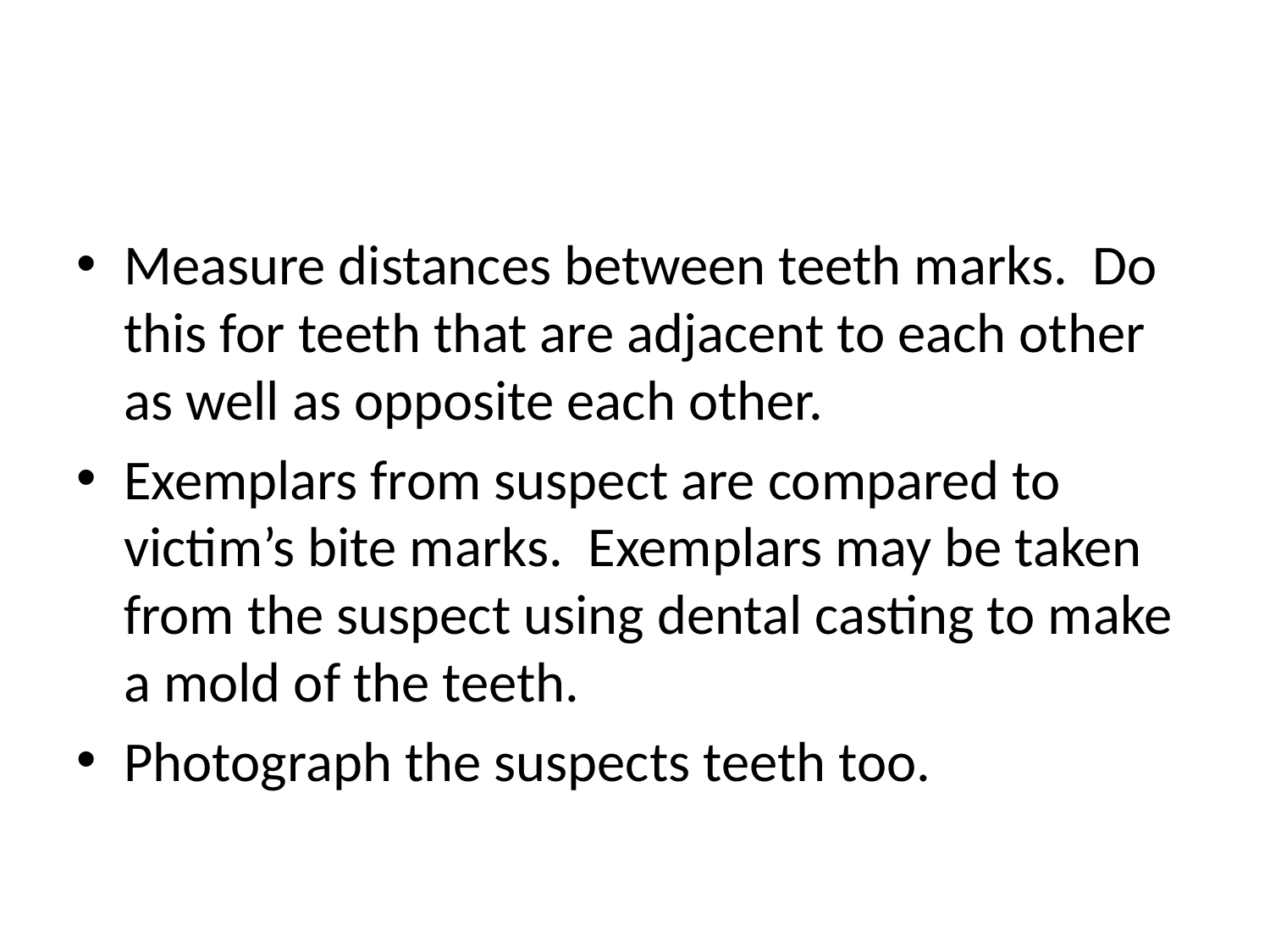

#
Measure distances between teeth marks.  Do this for teeth that are adjacent to each other as well as opposite each other.
Exemplars from suspect are compared to victim’s bite marks.  Exemplars may be taken from the suspect using dental casting to make a mold of the teeth.
Photograph the suspects teeth too.